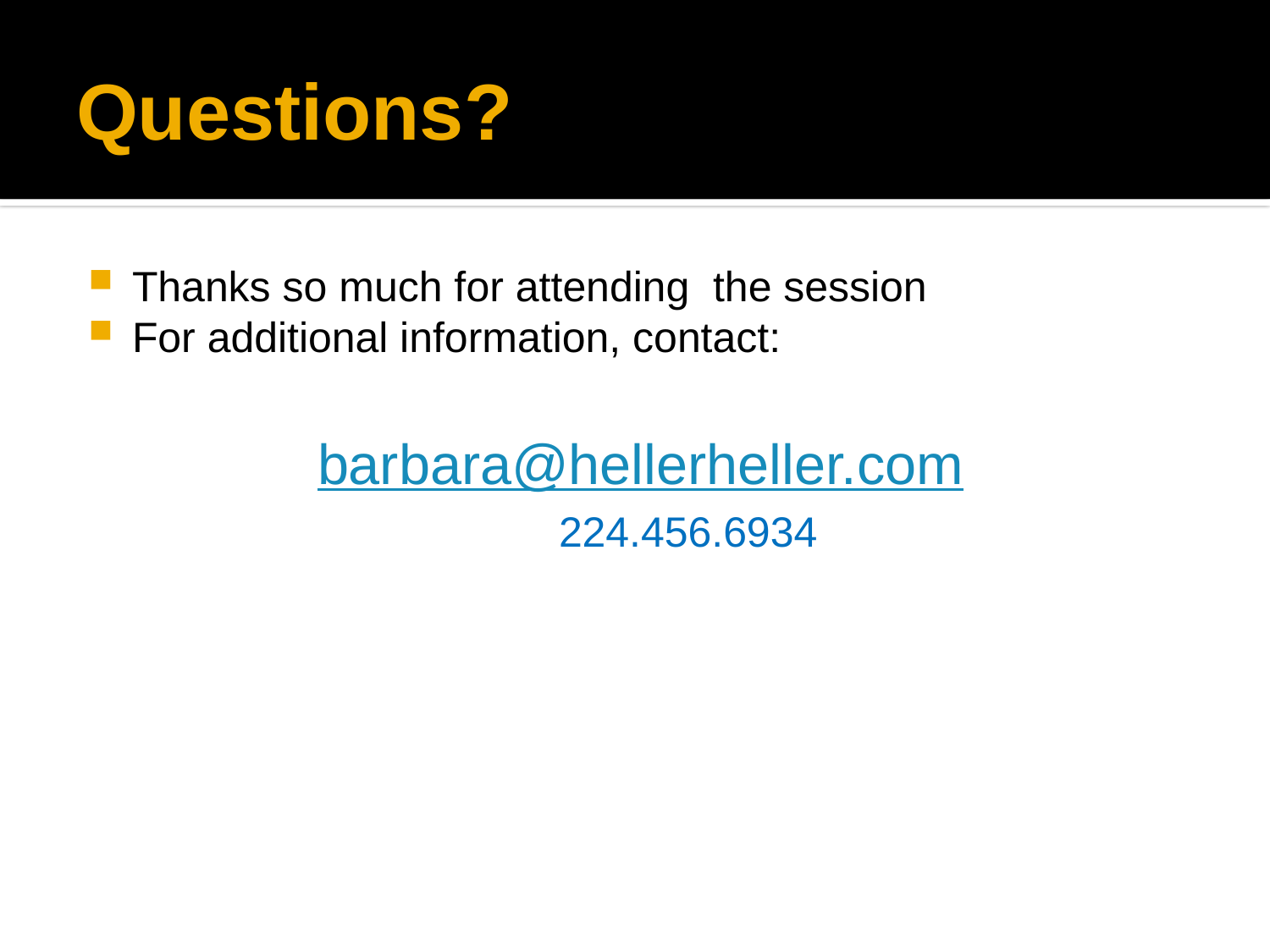

# Questions?
Thanks so much for attending  the session
For additional information, contact:

barbara@hellerheller.com
			224.456.6934